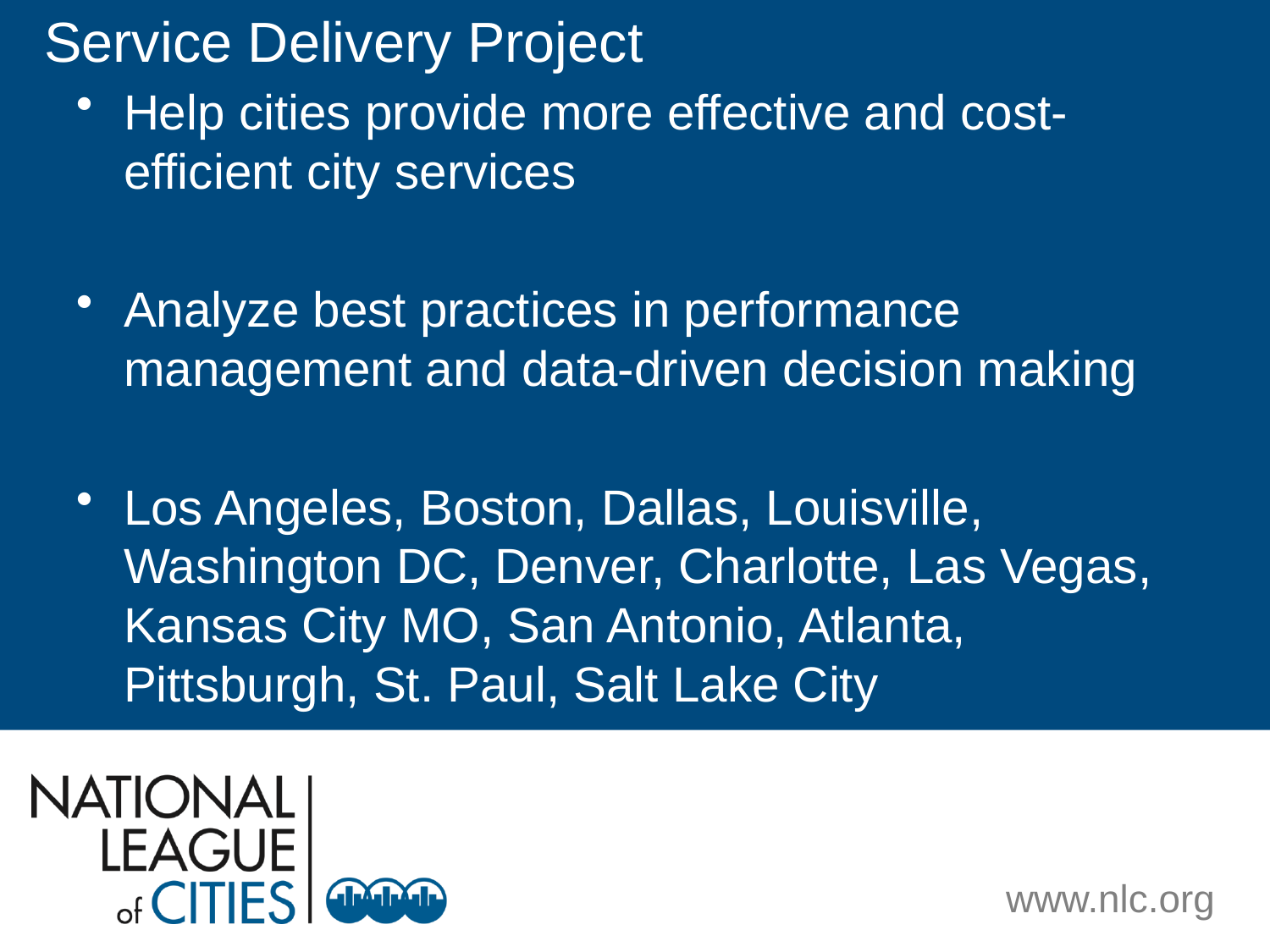

# Service Delivery Project
Help cities provide more effective and cost-efficient city services

Analyze best practices in performance management and data-driven decision making

Los Angeles, Boston, Dallas, Louisville, Washington DC, Denver, Charlotte, Las Vegas, Kansas City MO, San Antonio, Atlanta, Pittsburgh, St. Paul, Salt Lake City